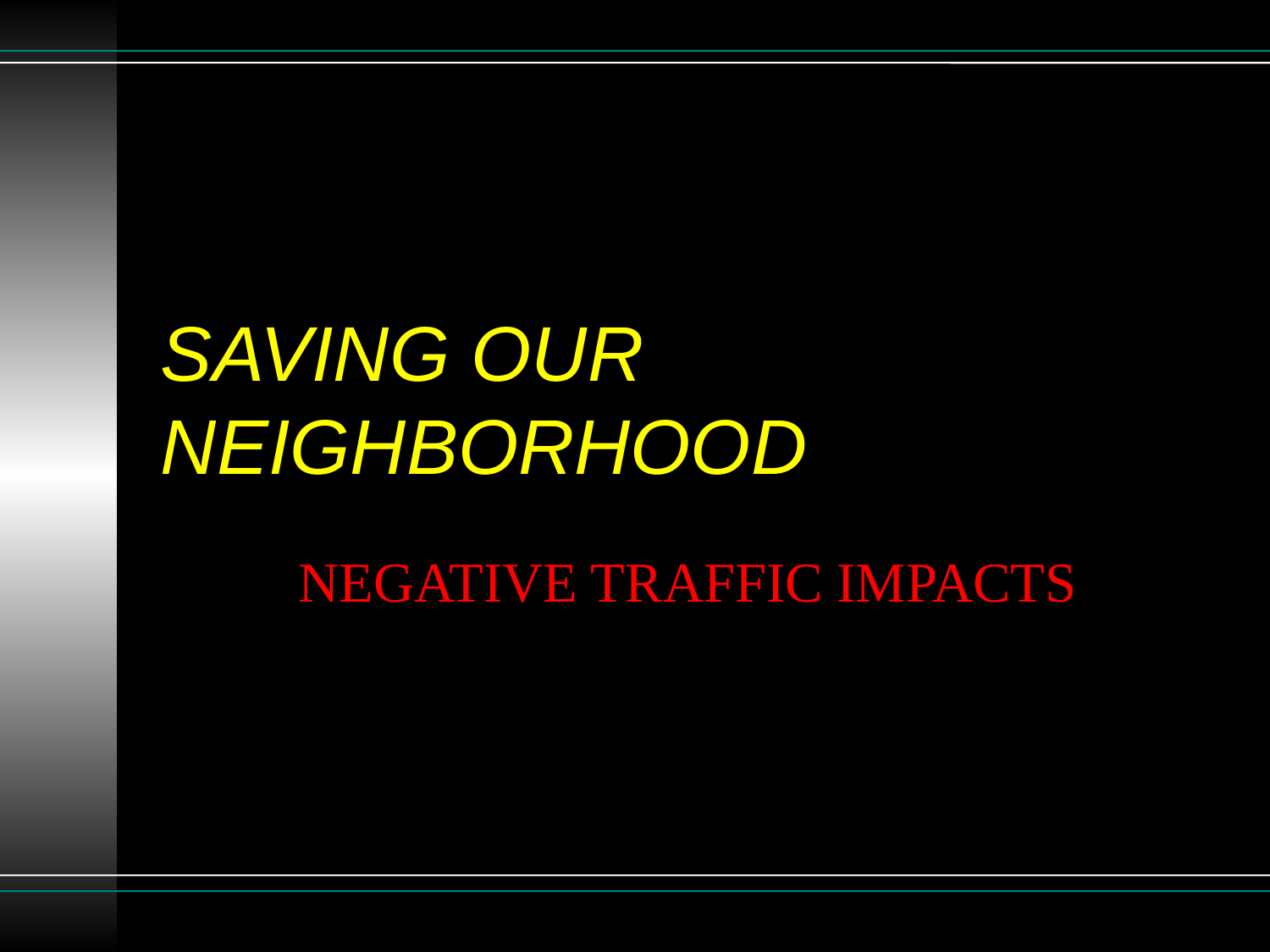

# SAVING OUR NEIGHBORHOOD
NEGATIVE TRAFFIC IMPACTS